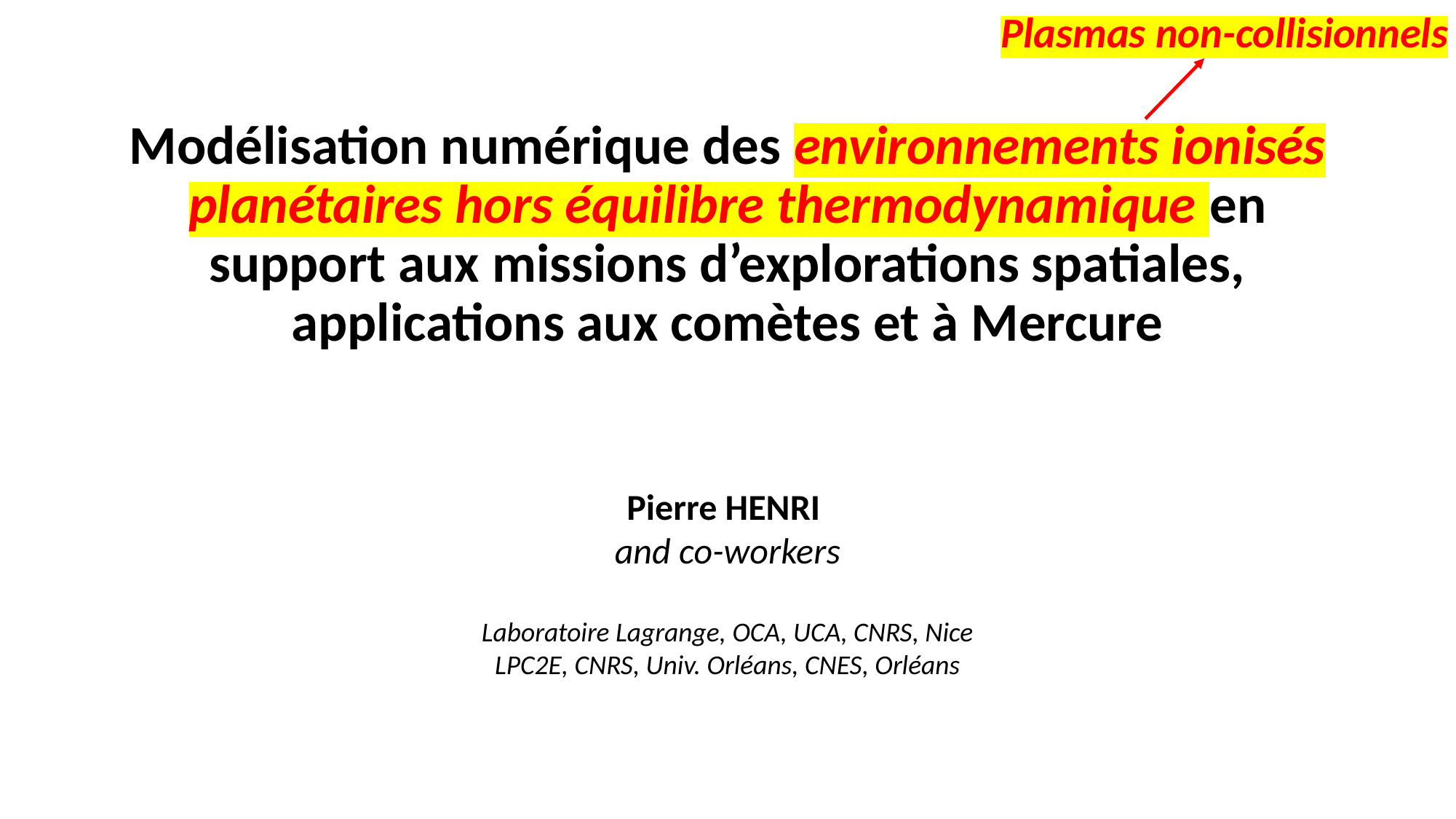

Plasmas non-collisionnels
# Modélisation numérique des environnements ionisés planétaires hors équilibre thermodynamique en support aux missions d’explorations spatiales, applications aux comètes et à Mercure
Pierre HENRI
and co-workers

Laboratoire Lagrange, OCA, UCA, CNRS, Nice
LPC2E, CNRS, Univ. Orléans, CNES, Orléans